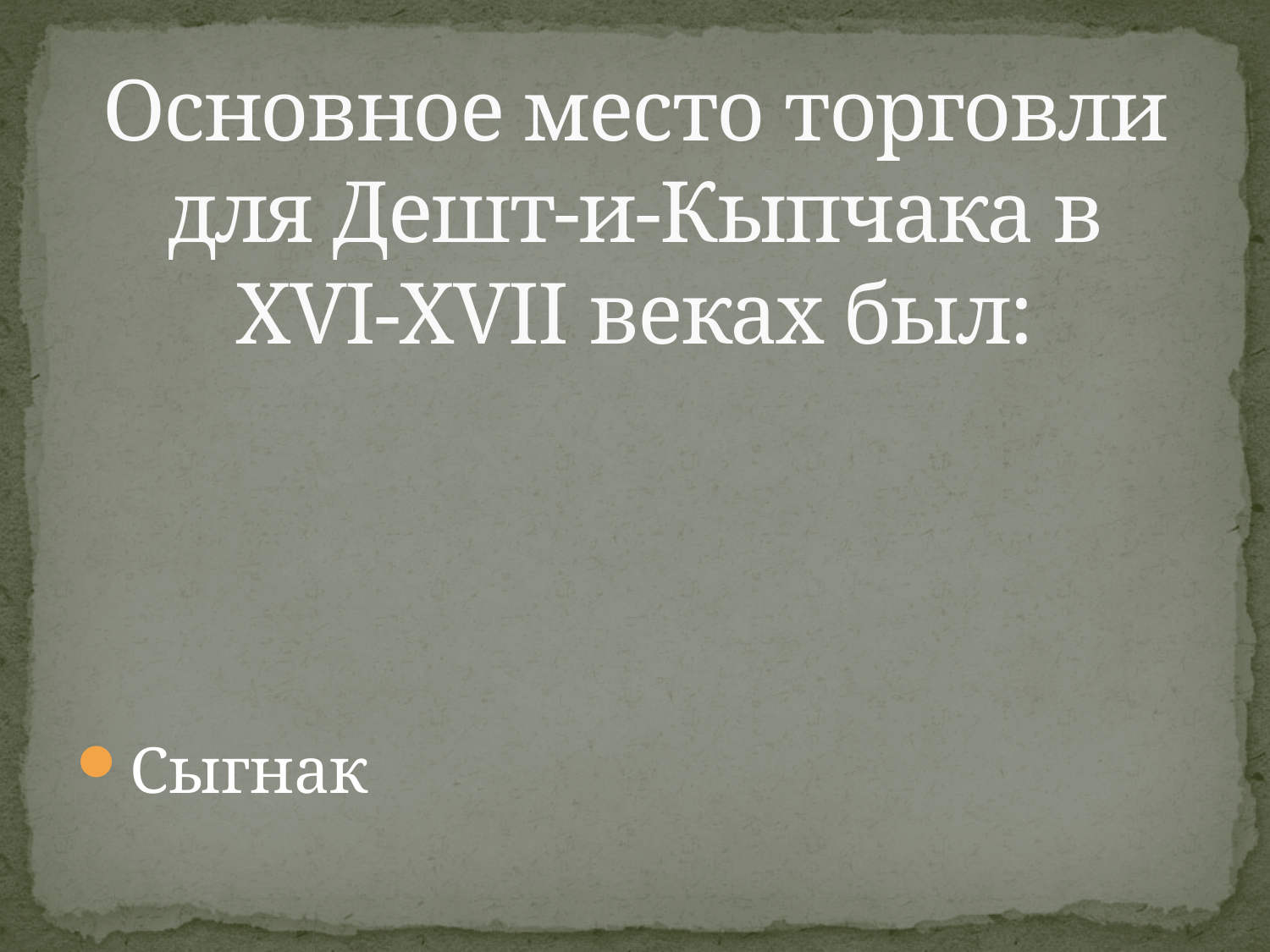

# Основное место торговли для Дешт-и-Кыпчака в XVI-XVII веках был:
Сыгнак